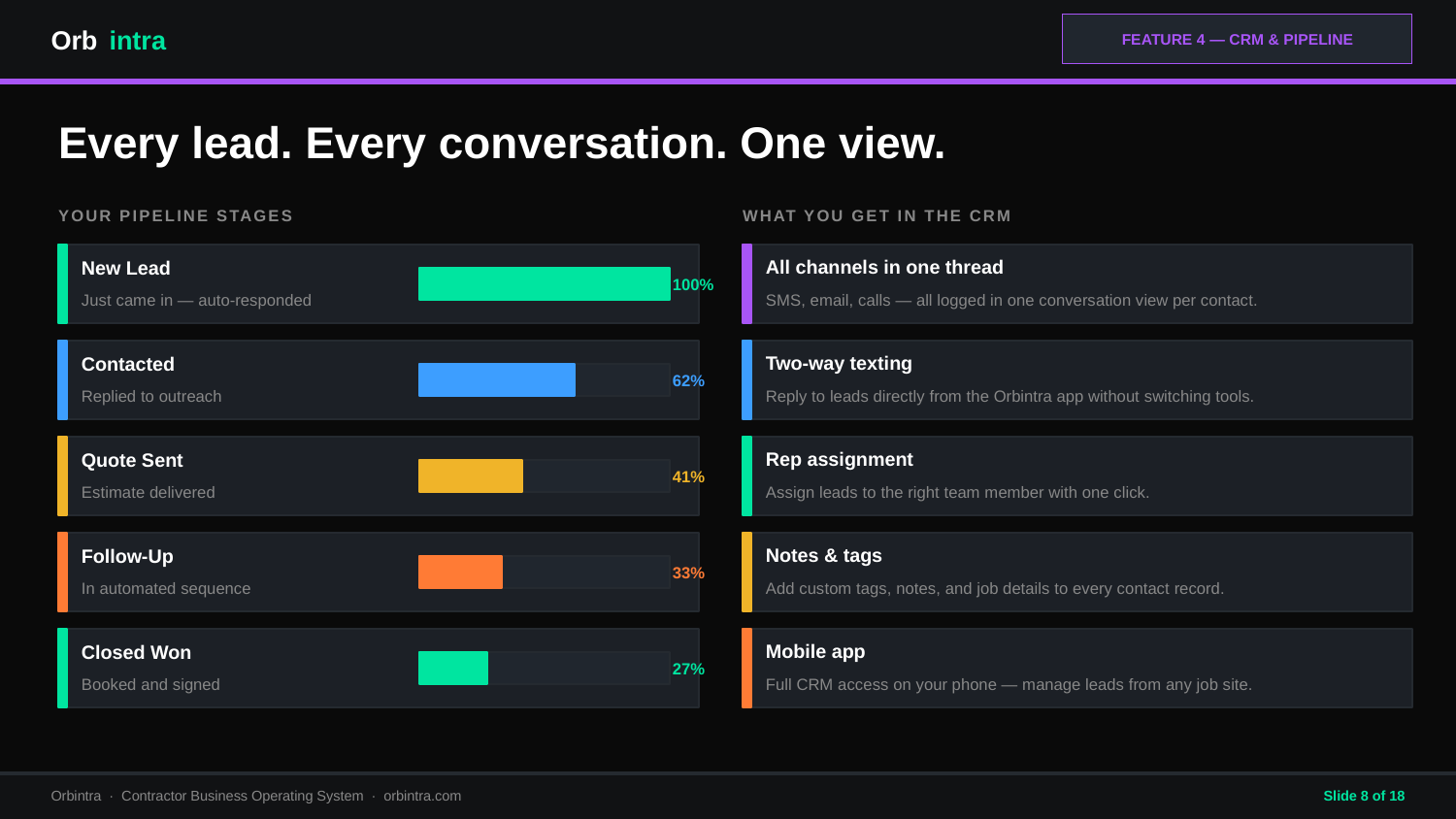

Orb
intra

FEATURE 4 — CRM & PIPELINE

Every lead. Every conversation. One view.
YOUR PIPELINE STAGES
WHAT YOU GET IN THE CRM

New Lead
All channels in one thread
100%

Just came in — auto-responded
SMS, email, calls — all logged in one conversation view per contact.

Contacted
Two-way texting
62%

Replied to outreach
Reply to leads directly from the Orbintra app without switching tools.

Quote Sent
Rep assignment
41%

Estimate delivered
Assign leads to the right team member with one click.

Follow-Up
Notes & tags
33%

In automated sequence
Add custom tags, notes, and job details to every contact record.

Closed Won
Mobile app
27%

Booked and signed
Full CRM access on your phone — manage leads from any job site.

Orbintra  ·  Contractor Business Operating System  ·  orbintra.com
Slide 8 of 18